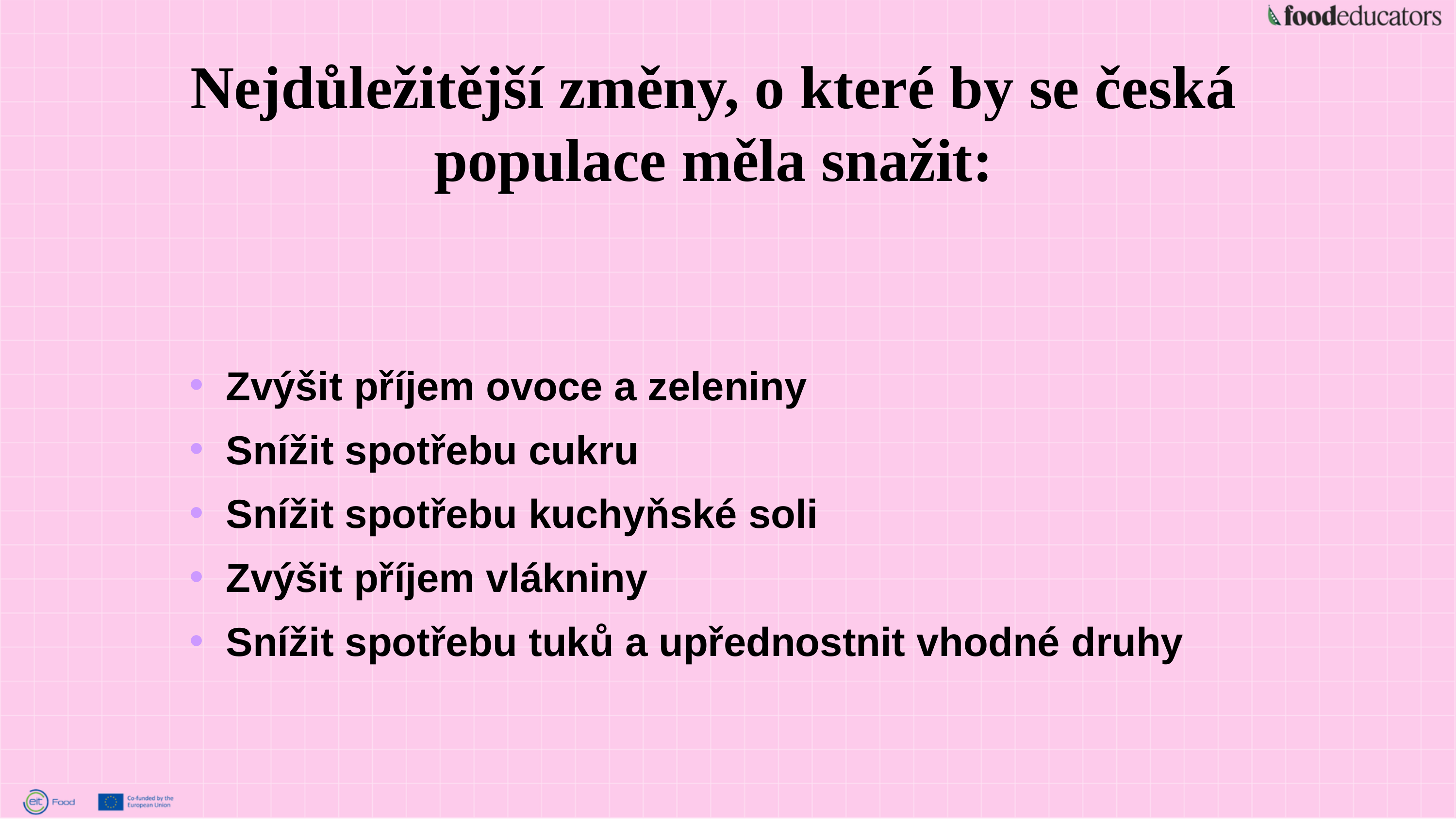

Nejdůležitější změny, o které by se česká populace měla snažit:
Zvýšit příjem ovoce a zeleniny
Snížit spotřebu cukru
Snížit spotřebu kuchyňské soli
Zvýšit příjem vlákniny
Snížit spotřebu tuků a upřednostnit vhodné druhy